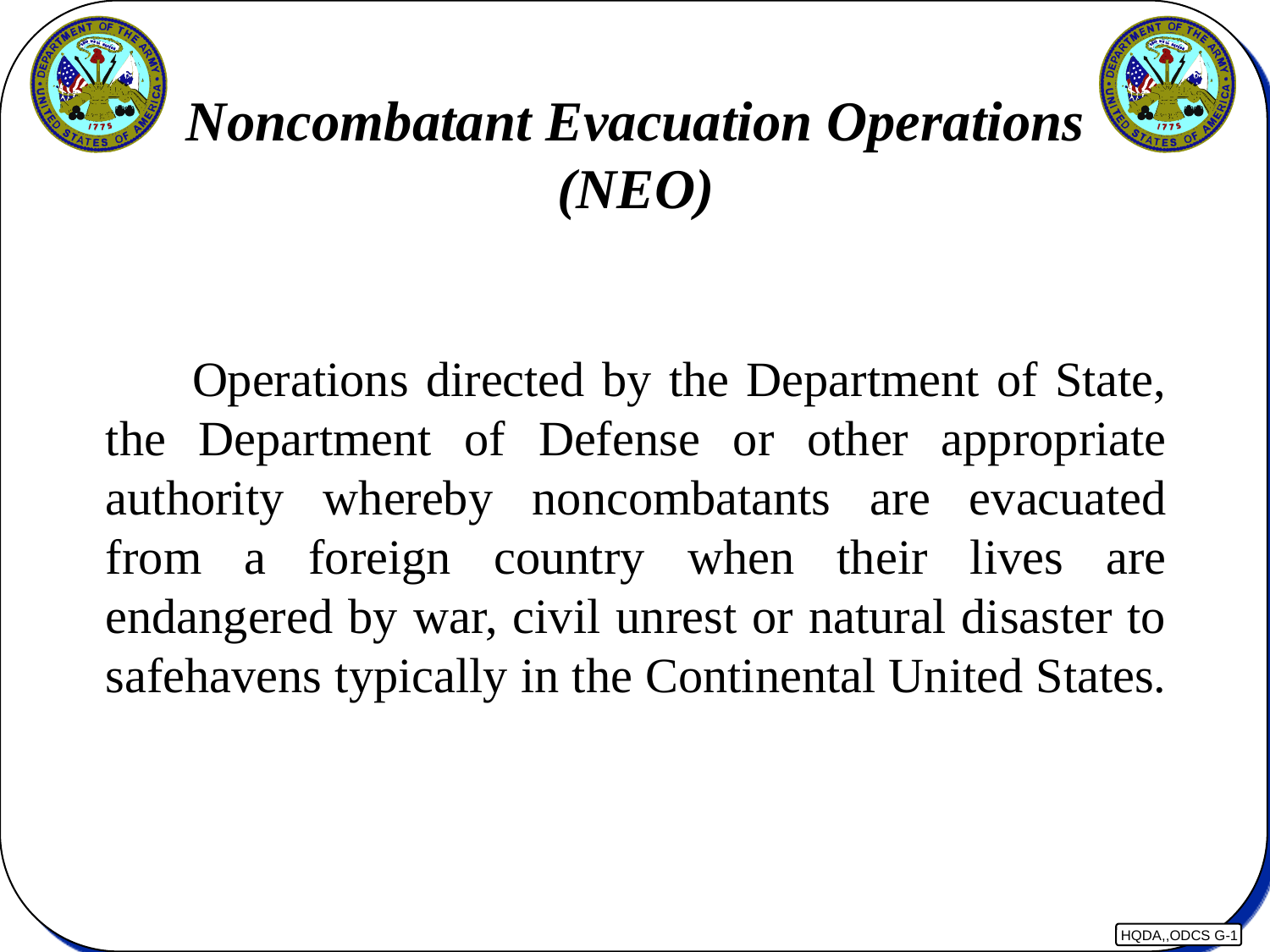

Noncombatant Evacuation Operations
(NEO)
     Operations directed by the Department of State, the Department of Defense or other appropriate authority whereby noncombatants are evacuated from a foreign country when their lives are endangered by war, civil unrest or natural disaster to safehavens typically in the Continental United States.